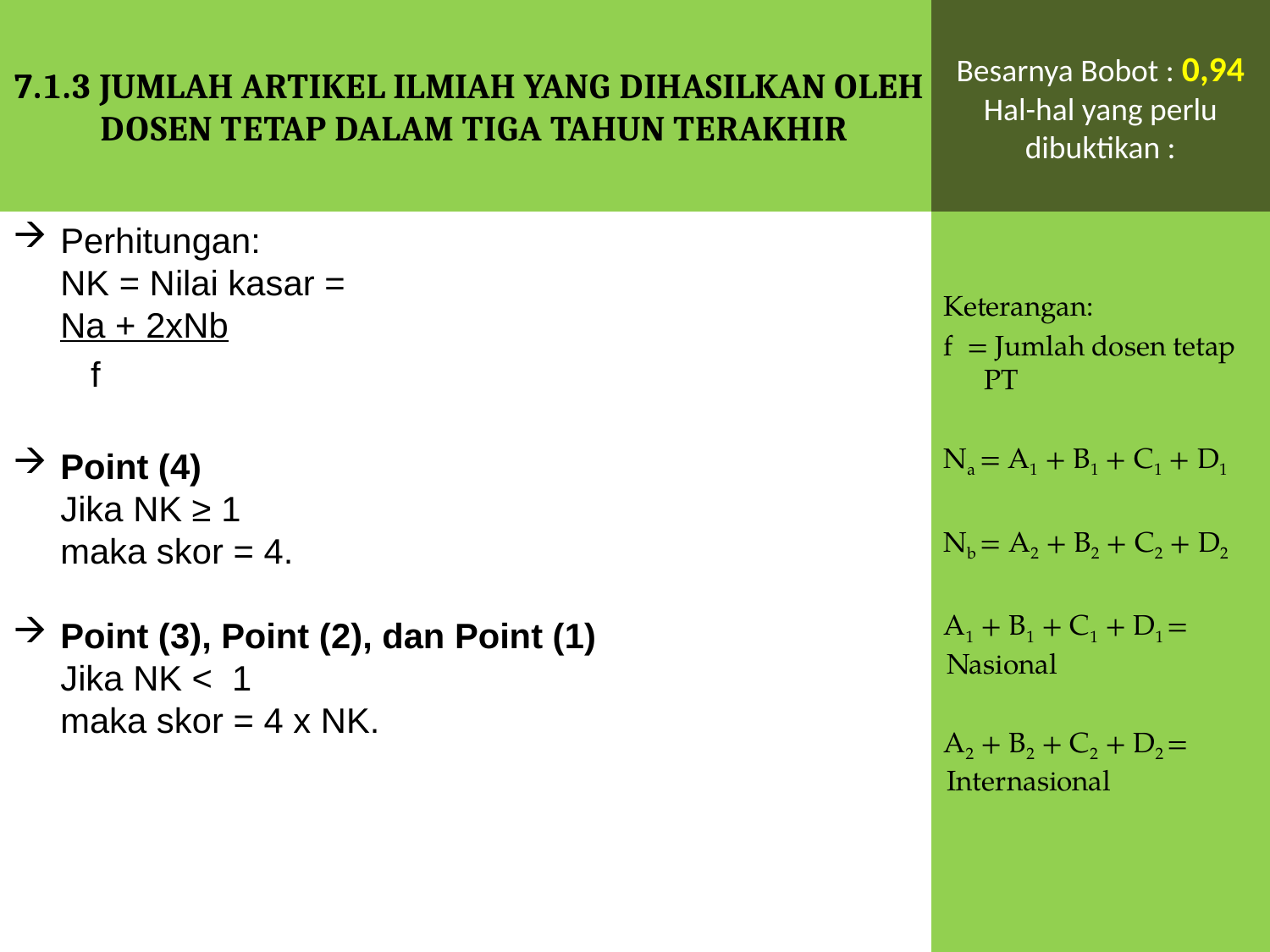

7.1.3 JUMLAH ARTIKEL ILMIAH YANG DIHASILKAN OLEH DOSEN TETAP DALAM TIGA TAHUN TERAKHIR
Besarnya Bobot : 0,94
Hal-hal yang perlu dibuktikan :
Perhitungan:
	NK = Nilai kasar =
	Na + 2xNb
        f

Point (4)
	Jika NK ≥ 1
	maka skor = 4.

Point (3), Point (2), dan Point (1)
	Jika NK <  1
	maka skor = 4 x NK.

Keterangan:
f  = Jumlah dosen tetap PT

Na = A1 + B1 + C1 + D1

Nb = A2 + B2 + C2 + D2

A1 + B1 + C1 + D1 = Nasional

A2 + B2 + C2 + D2 = Internasional